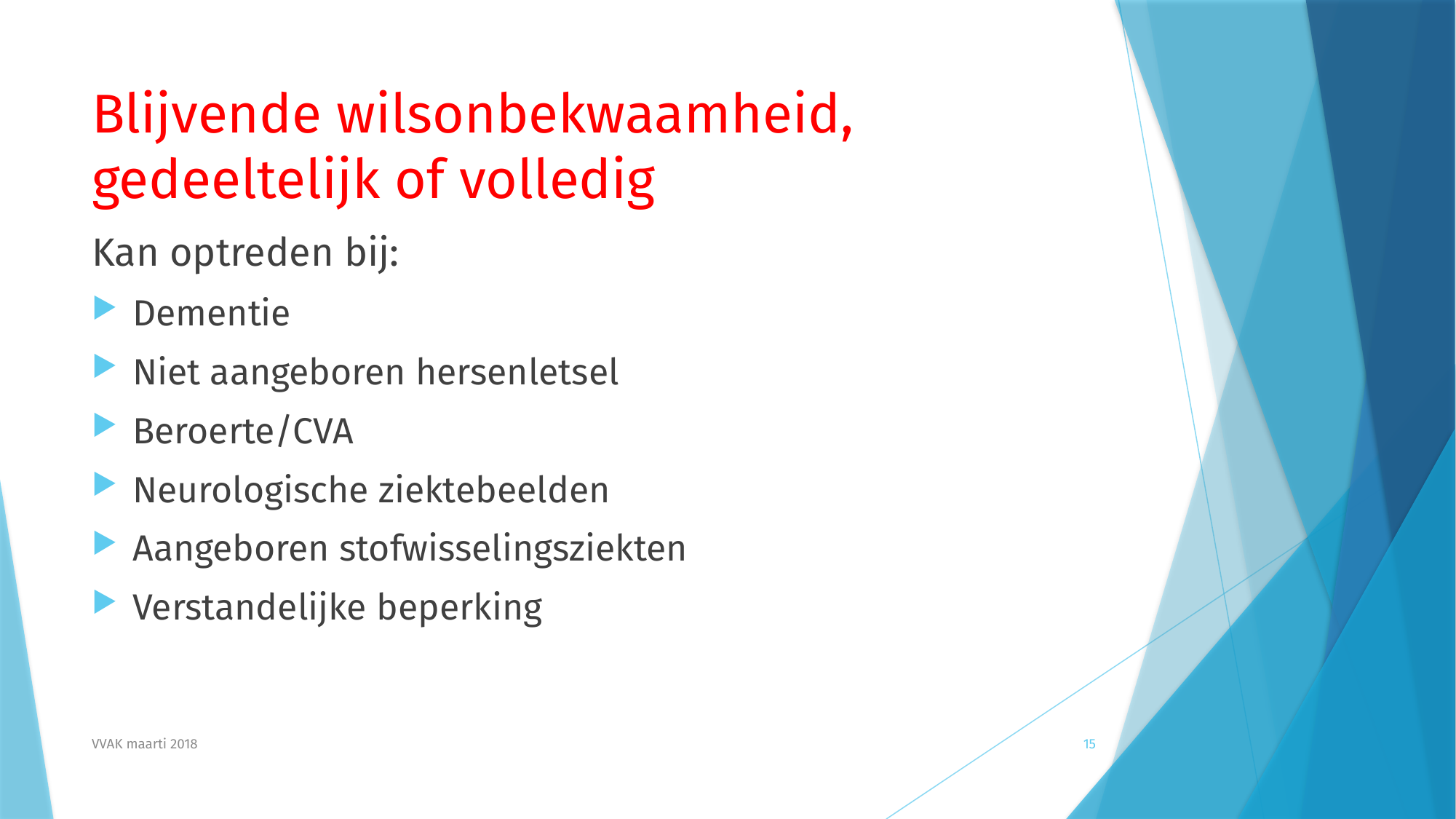

# Blijvende wilsonbekwaamheid, gedeeltelijk of volledig
Kan optreden bij:
Dementie
Niet aangeboren hersenletsel
Beroerte/CVA
Neurologische ziektebeelden
Aangeboren stofwisselingsziekten
Verstandelijke beperking

VVAK maarti 2018
15